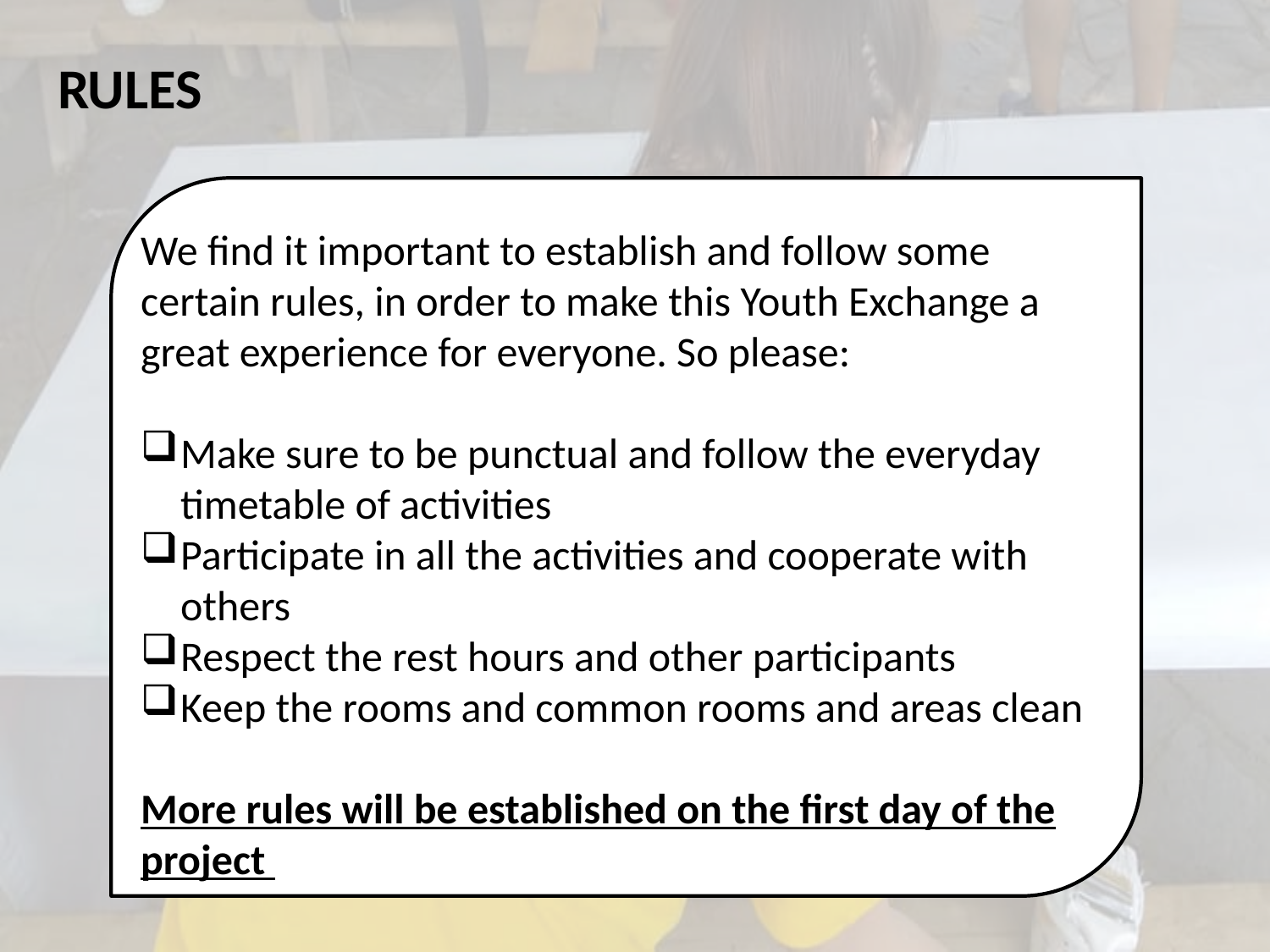

RULES

We find it important to establish and follow some certain rules, in order to make this Youth Exchange a great experience for everyone. So please:

Make sure to be punctual and follow the everyday timetable of activities
Participate in all the activities and cooperate with others
Respect the rest hours and other participants
Keep the rooms and common rooms and areas clean

More rules will be established on the first day of the project